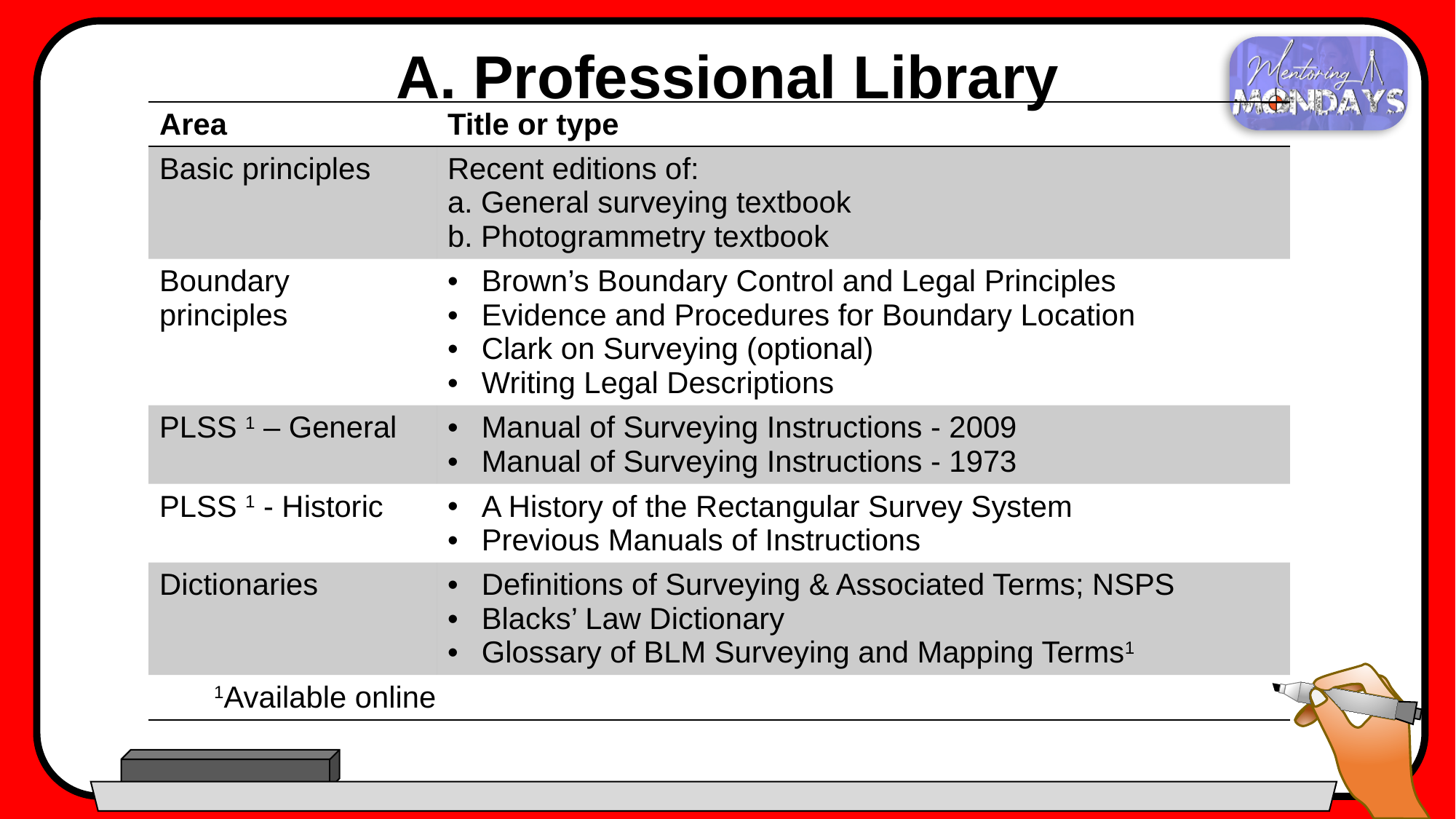

# A. Professional Library
| Area | Title or type |
| --- | --- |
| Basic principles | Recent editions of: a. General surveying textbook b. Photogrammetry textbook |
| Boundary principles | Brown’s Boundary Control and Legal Principles Evidence and Procedures for Boundary Location Clark on Surveying (optional) Writing Legal Descriptions |
| PLSS 1 – General | Manual of Surveying Instructions - 2009 Manual of Surveying Instructions - 1973 |
| PLSS 1 - Historic | A History of the Rectangular Survey System Previous Manuals of Instructions |
| Dictionaries | Definitions of Surveying & Associated Terms; NSPS Blacks’ Law Dictionary Glossary of BLM Surveying and Mapping Terms1 |
| 1Available online |  |